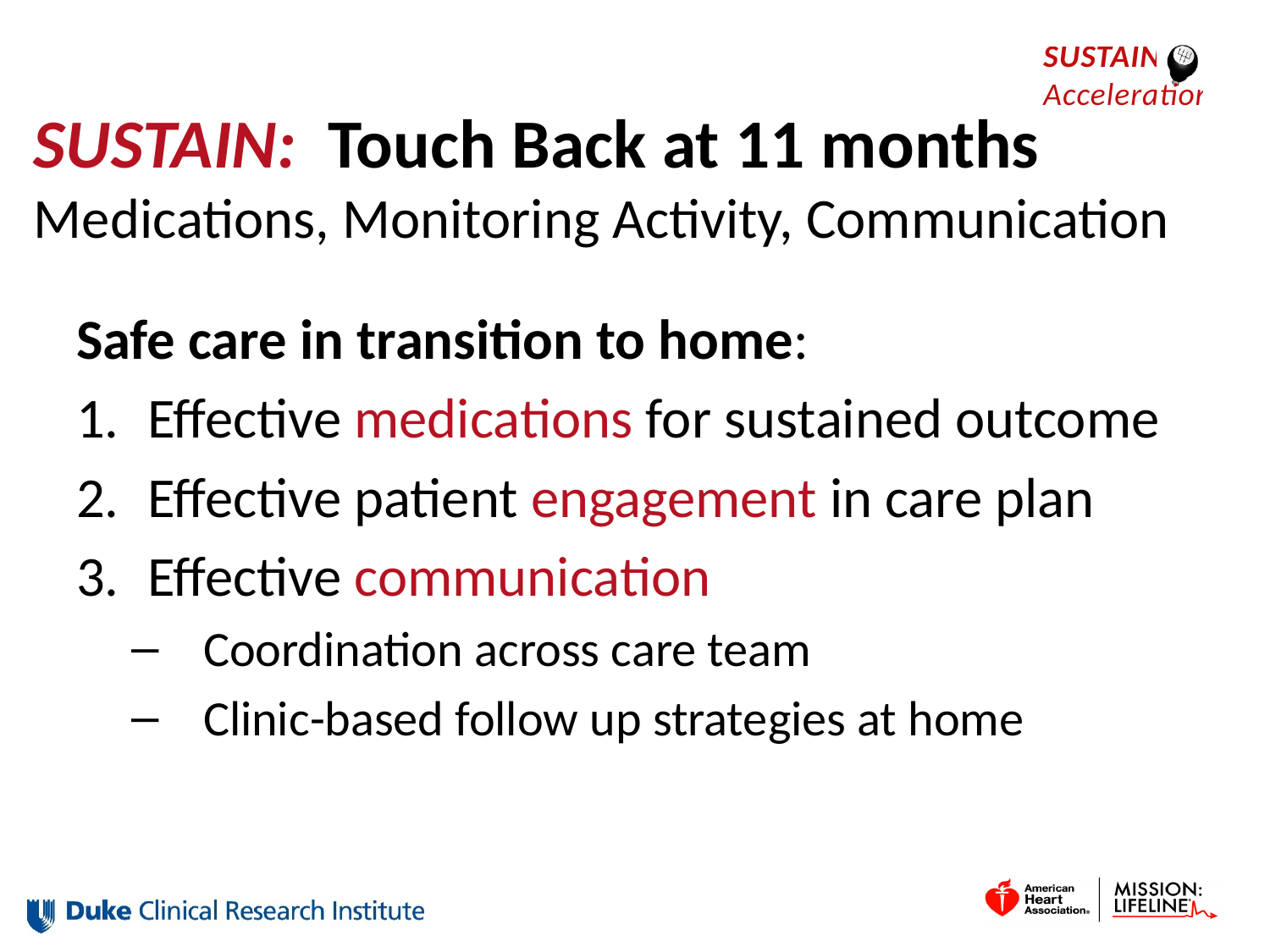

SUSTAIN:  Touch Back at 11 months
Medications, Monitoring Activity, Communication
Safe care in transition to home:
Effective medications for sustained outcome
Effective patient engagement in care plan
Effective communication
Coordination across care team
Clinic-based follow up strategies at home